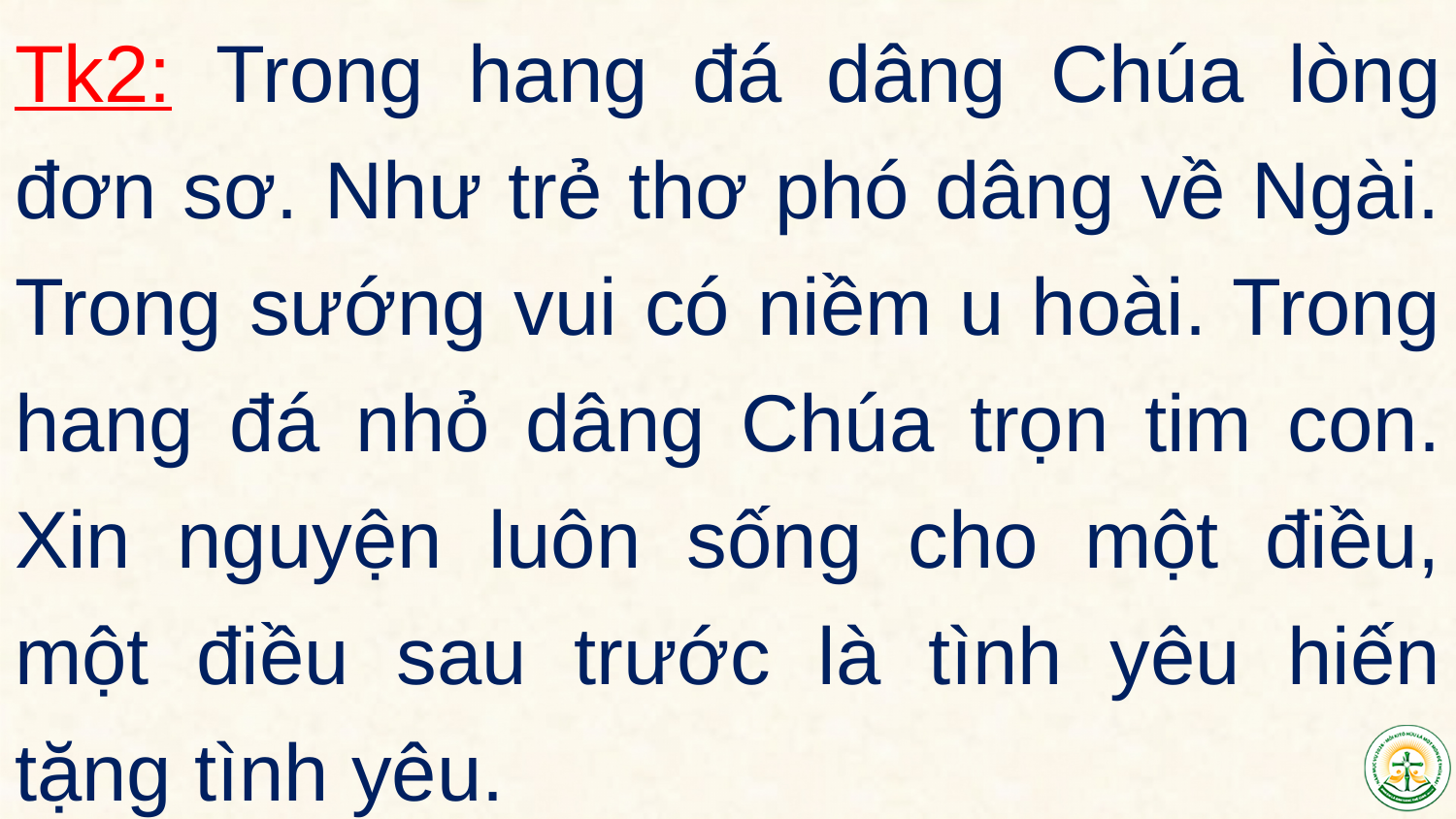

Tk2: Trong hang đá dâng Chúa lòng đơn sơ. Như trẻ thơ phó dâng về Ngài. Trong sướng vui có niềm u hoài. Trong hang đá nhỏ dâng Chúa trọn tim con. Xin nguyện luôn sống cho một điều, một điều sau trước là tình yêu hiến tặng tình yêu.